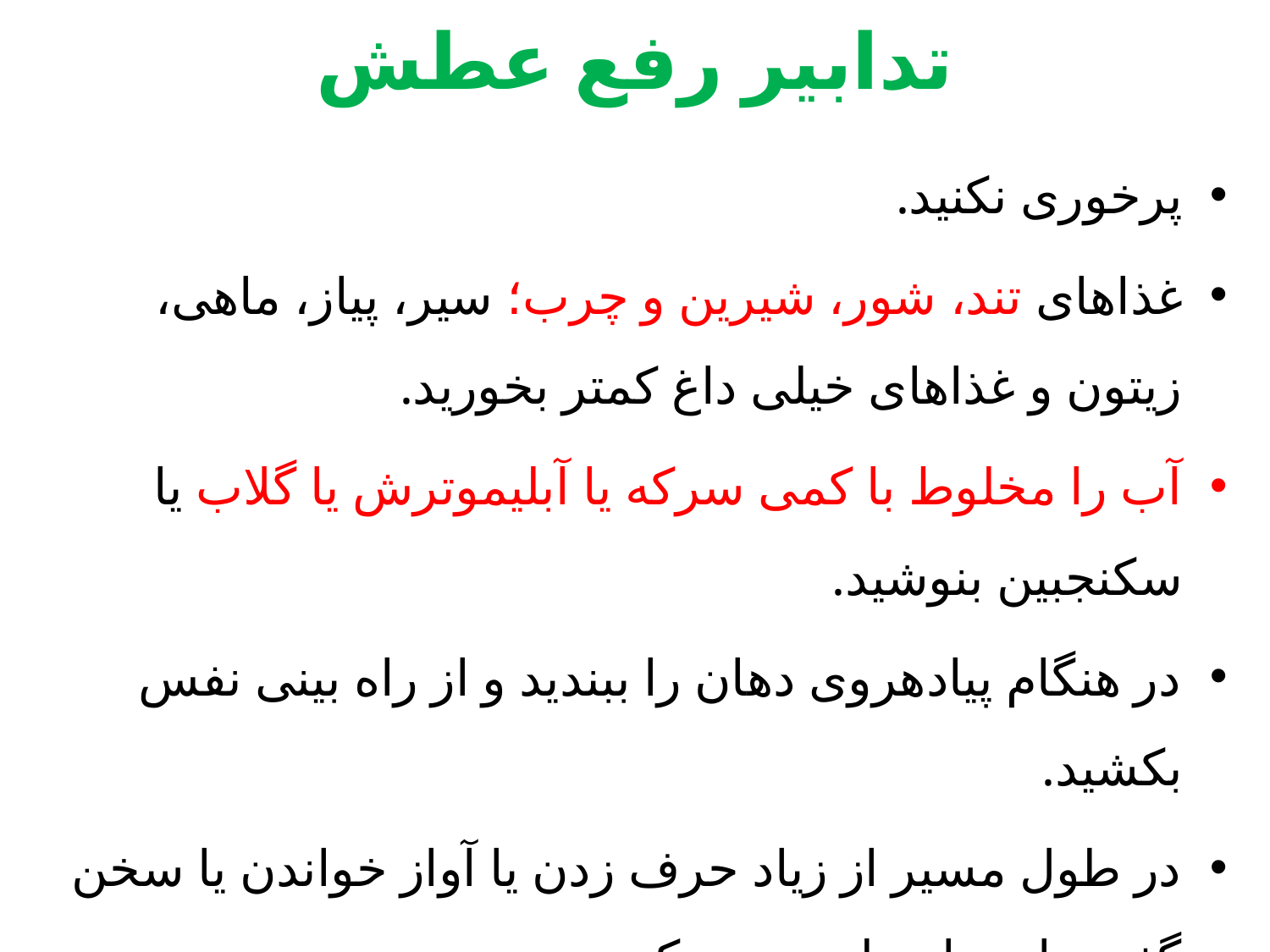

# تدابیر رفع عطش
پرخوری نکنید.
غذاهای تند، شور، شیرین و چرب؛ سیر، پیاز، ماهی، زیتون و غذاهای خیلی داغ کمتر بخورید.
آب را مخلوط با کمی سرکه یا آب­لیموترش یا گلاب یا سکنجبین بنوشید.
در هنگام پیاده­روی دهان را ببندید و از راه بینی نفس بکشید.
در طول مسیر از زیاد حرف زدن یا آواز خواندن یا سخن گفتن با صدای بلند پرهیز کنید.